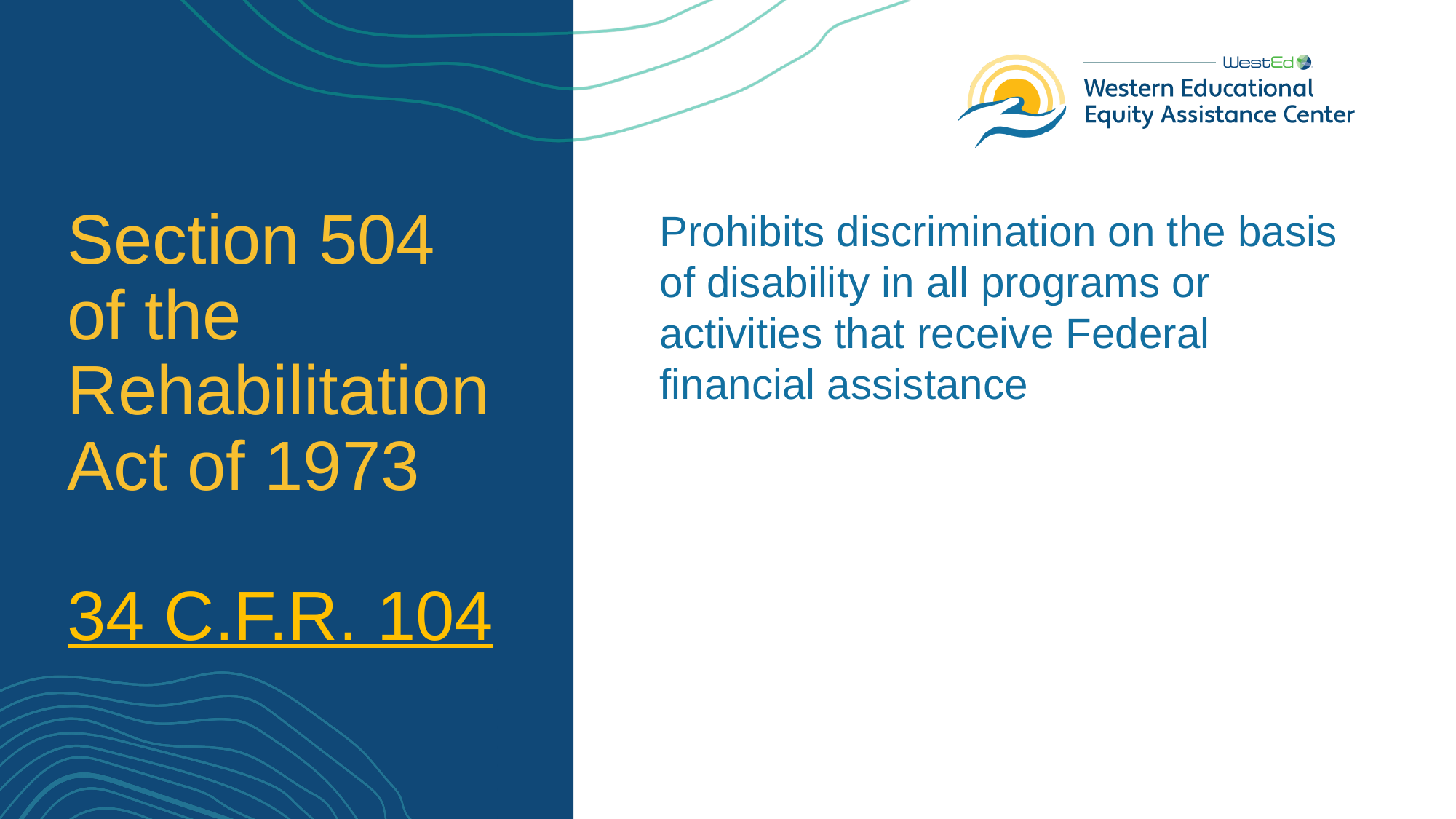

# Section 504 of the Rehabilitation Act of 1973 34 C.F.R. 104
Prohibits discrimination on the basis of disability in all programs or activities that receive Federal financial assistance